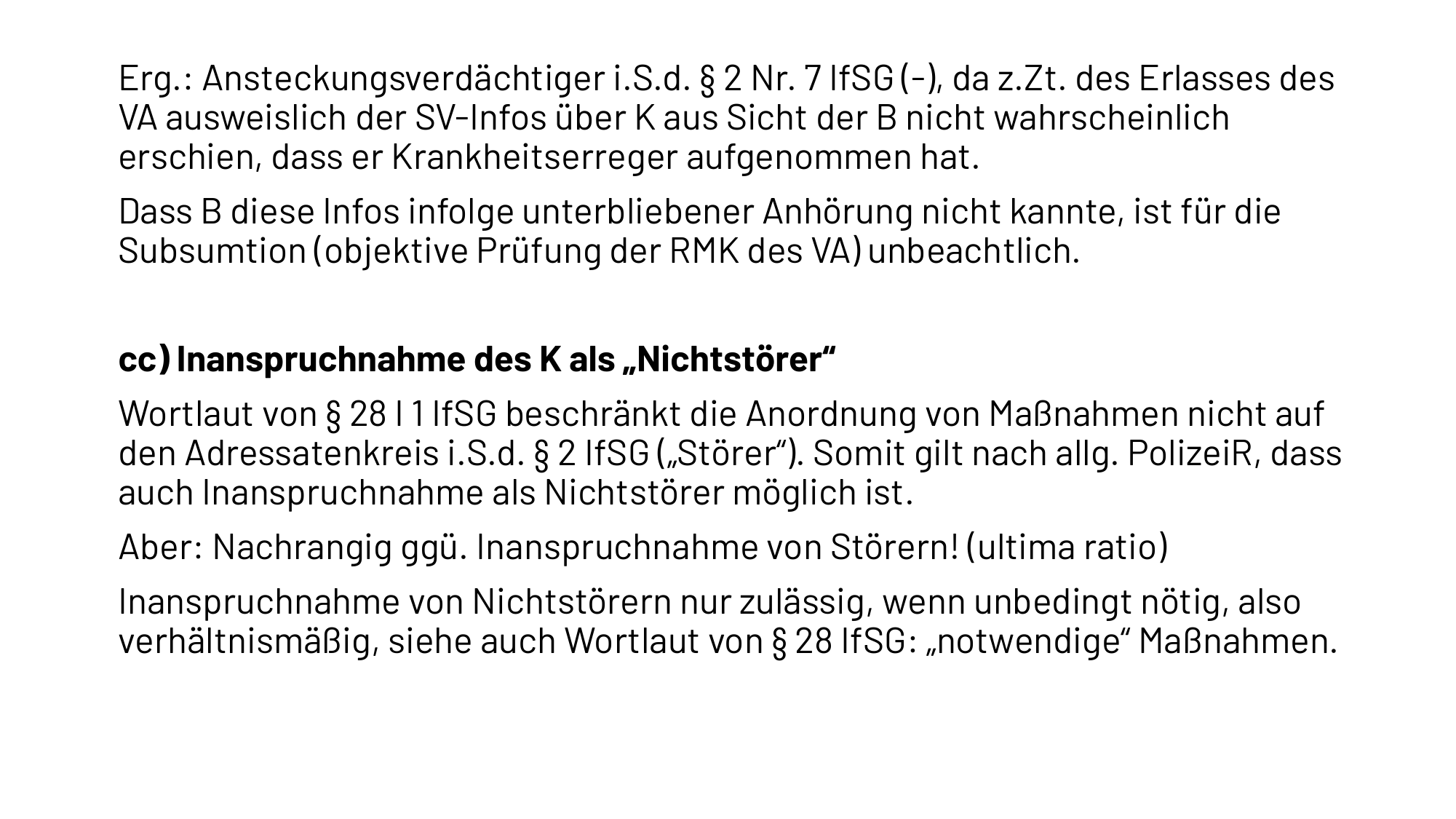

Erg.: Ansteckungsverdächtiger i.S.d. § 2 Nr. 7 IfSG (-), da z.Zt. des Erlasses des VA ausweislich der SV-Infos über K aus Sicht der B nicht wahrscheinlich erschien, dass er Krankheitserreger aufgenommen hat.
Dass B diese Infos infolge unterbliebener Anhörung nicht kannte, ist für die Subsumtion (objektive Prüfung der RMK des VA) unbeachtlich.

cc) Inanspruchnahme des K als „Nichtstörer“
Wortlaut von § 28 I 1 IfSG beschränkt die Anordnung von Maßnahmen nicht auf den Adressatenkreis i.S.d. § 2 IfSG („Störer“). Somit gilt nach allg. PolizeiR, dass auch Inanspruchnahme als Nichtstörer möglich ist.
Aber: Nachrangig ggü. Inanspruchnahme von Störern! (ultima ratio)
Inanspruchnahme von Nichtstörern nur zulässig, wenn unbedingt nötig, also verhältnismäßig, siehe auch Wortlaut von § 28 IfSG: „notwendige“ Maßnahmen.